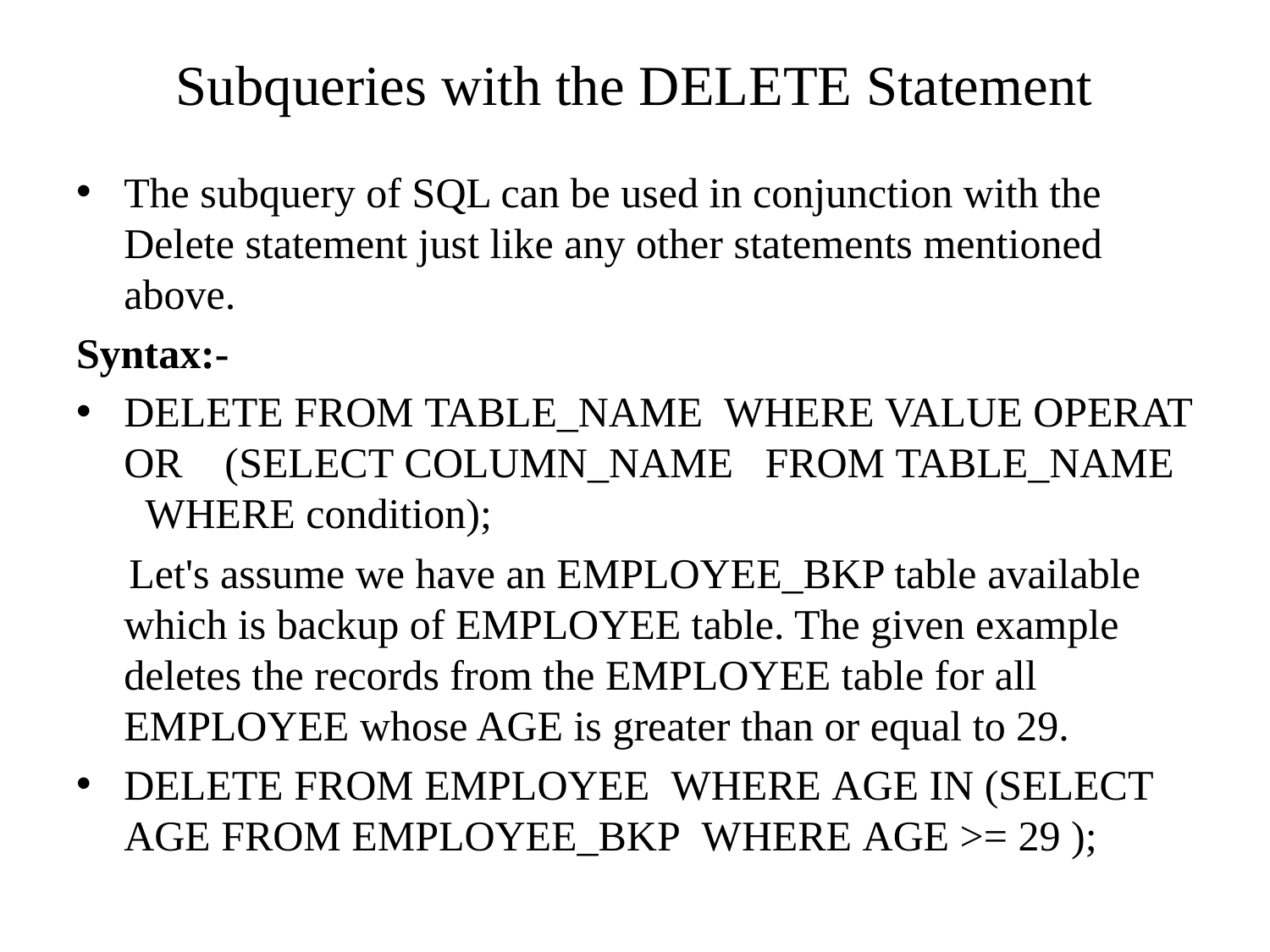

# Subqueries with the DELETE Statement
The subquery of SQL can be used in conjunction with the Delete statement just like any other statements mentioned above.
Syntax:-
DELETE FROM TABLE_NAME  WHERE VALUE OPERATOR    (SELECT COLUMN_NAME   FROM TABLE_NAME   WHERE condition);
     Let's assume we have an EMPLOYEE_BKP table available which is backup of EMPLOYEE table. The given example deletes the records from the EMPLOYEE table for all EMPLOYEE whose AGE is greater than or equal to 29.
DELETE FROM EMPLOYEE  WHERE AGE IN (SELECT AGE FROM EMPLOYEE_BKP  WHERE AGE >= 29 );